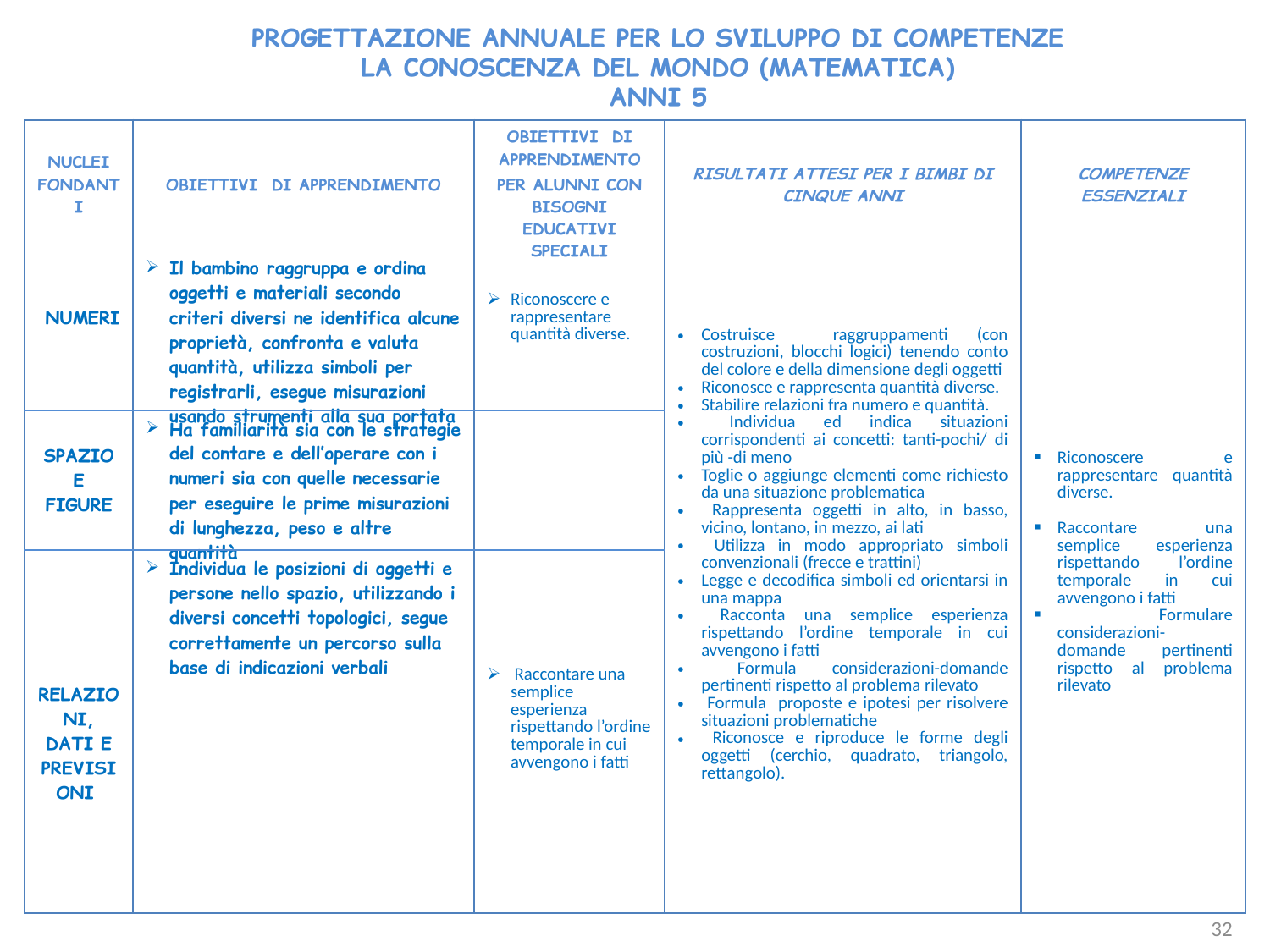

PROGETTAZIONE ANNUALE PER LO SVILUPPO DI COMPETENZE
LA CONOSCENZA DEL MONDO (MATEMATICA)
ANNI 5
| NUCLEI FONDANTI | OBIETTIVI DI APPRENDIMENTO | OBIETTIVI DI APPRENDIMENTO PER ALUNNI CON BISOGNI EDUCATIVI SPECIALI | RISULTATI ATTESI PER I BIMBI DI CINQUE ANNI | COMPETENZE ESSENZIALI |
| --- | --- | --- | --- | --- |
| NUMERI | Il bambino raggruppa e ordina oggetti e materiali secondo criteri diversi ne identifica alcune proprietà, confronta e valuta quantità, utilizza simboli per registrarli, esegue misurazioni usando strumenti alla sua portata | Riconoscere e rappresentare quantità diverse. | Costruisce raggruppamenti (con costruzioni, blocchi logici) tenendo conto del colore e della dimensione degli oggetti Riconosce e rappresenta quantità diverse. Stabilire relazioni fra numero e quantità. Individua ed indica situazioni corrispondenti ai concetti: tanti-pochi/ di più -di meno Toglie o aggiunge elementi come richiesto da una situazione problematica Rappresenta oggetti in alto, in basso, vicino, lontano, in mezzo, ai lati Utilizza in modo appropriato simboli convenzionali (frecce e trattini) Legge e decodifica simboli ed orientarsi in una mappa Racconta una semplice esperienza rispettando l’ordine temporale in cui avvengono i fatti Formula considerazioni-domande pertinenti rispetto al problema rilevato Formula proposte e ipotesi per risolvere situazioni problematiche Riconosce e riproduce le forme degli oggetti (cerchio, quadrato, triangolo, rettangolo). | Riconoscere e rappresentare quantità diverse. Raccontare una semplice esperienza rispettando l’ordine temporale in cui avvengono i fatti Formulare considerazioni-domande pertinenti rispetto al problema rilevato |
| SPAZIO E FIGURE | Ha familiarità sia con le strategie del contare e dell’operare con i numeri sia con quelle necessarie per eseguire le prime misurazioni di lunghezza, peso e altre quantità |  |  |  |
| RELAZIONI, DATI E PREVISIONI | Individua le posizioni di oggetti e persone nello spazio, utilizzando i diversi concetti topologici, segue correttamente un percorso sulla base di indicazioni verbali | Raccontare una semplice esperienza rispettando l’ordine temporale in cui avvengono i fatti |  |  |
32